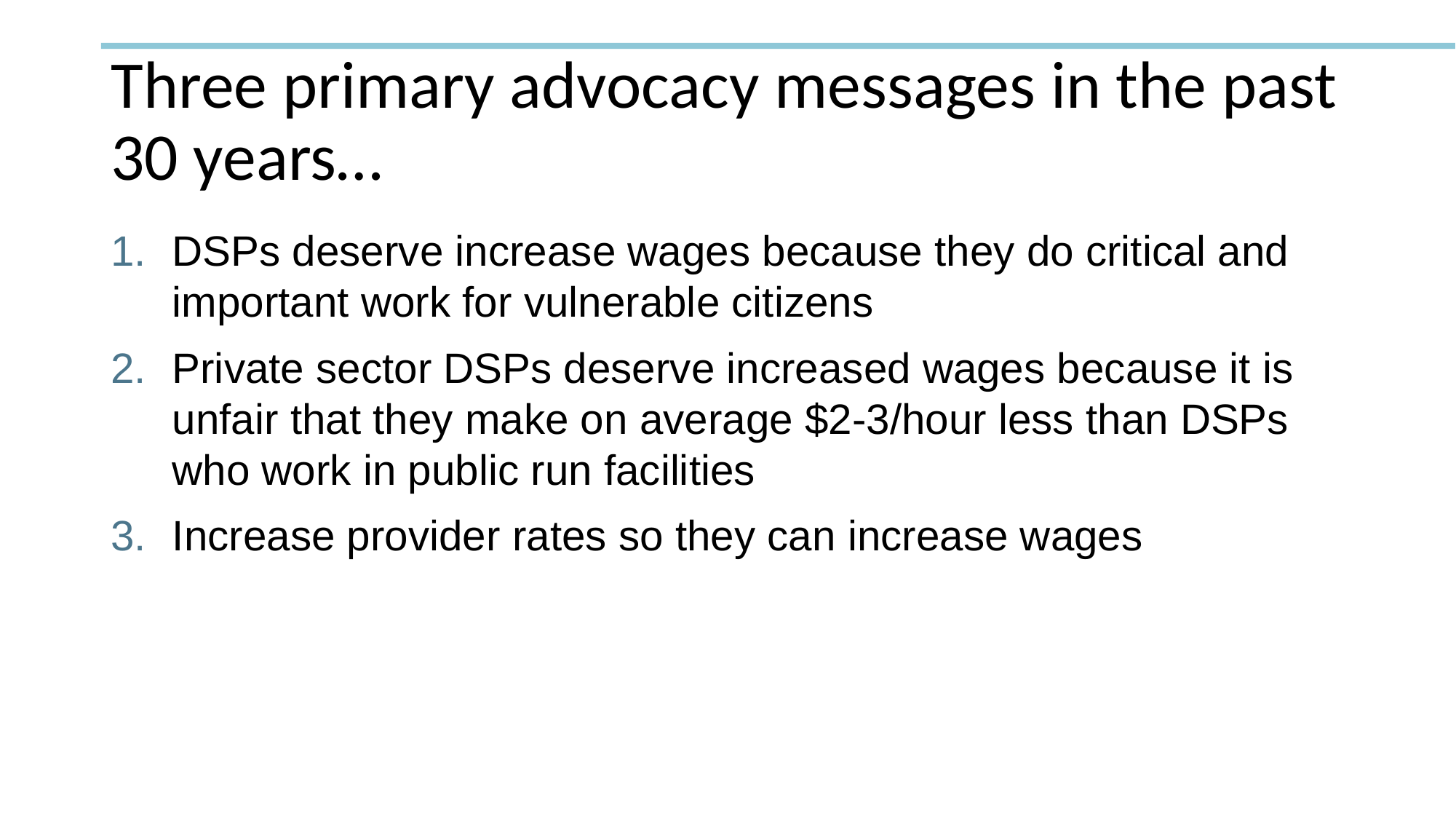

# Three primary advocacy messages in the past 30 years…
DSPs deserve increase wages because they do critical and important work for vulnerable citizens
Private sector DSPs deserve increased wages because it is unfair that they make on average $2-3/hour less than DSPs who work in public run facilities
Increase provider rates so they can increase wages